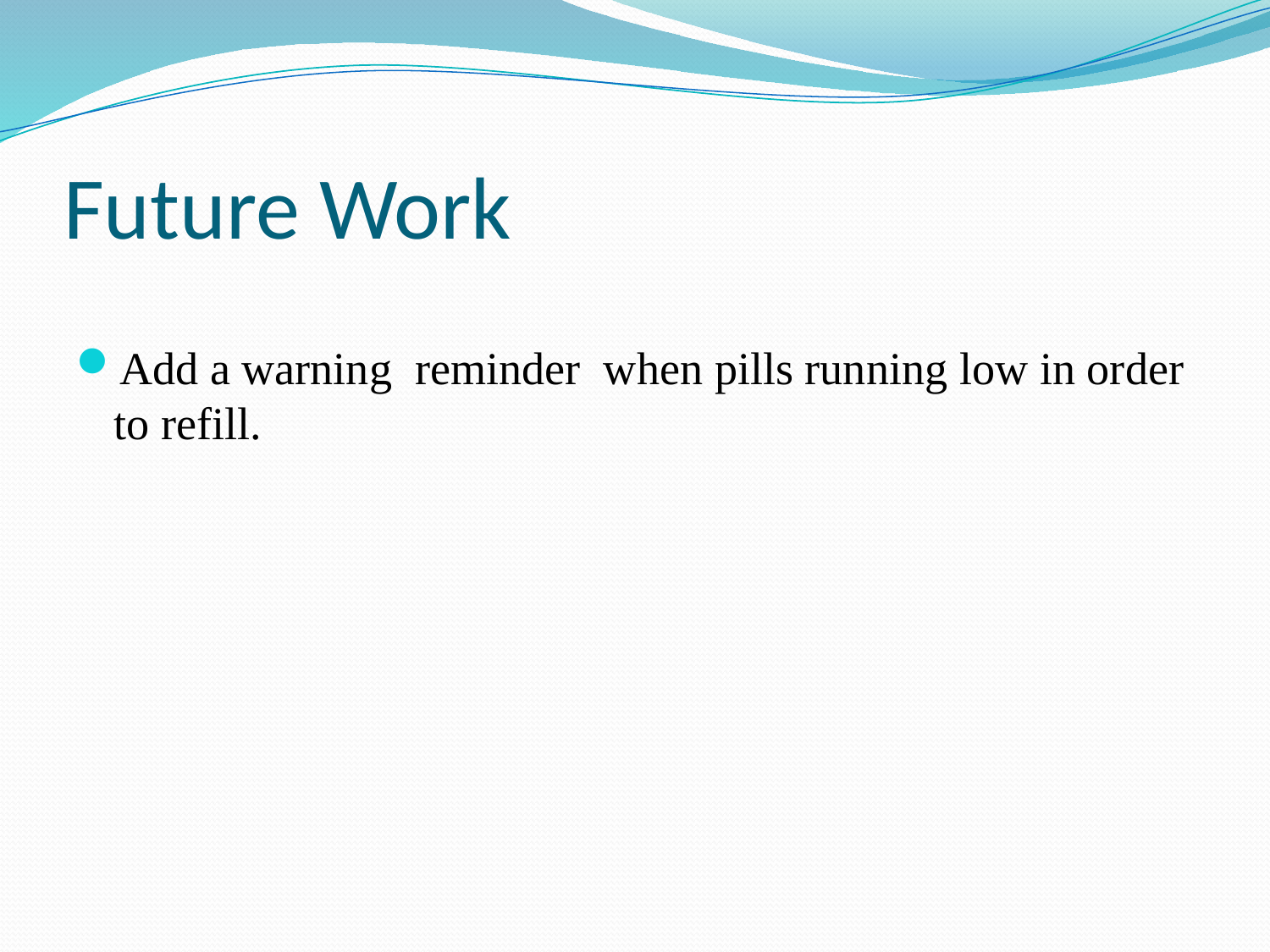

# Future Work

Add a warning  reminder  when pills running low in order to refill.